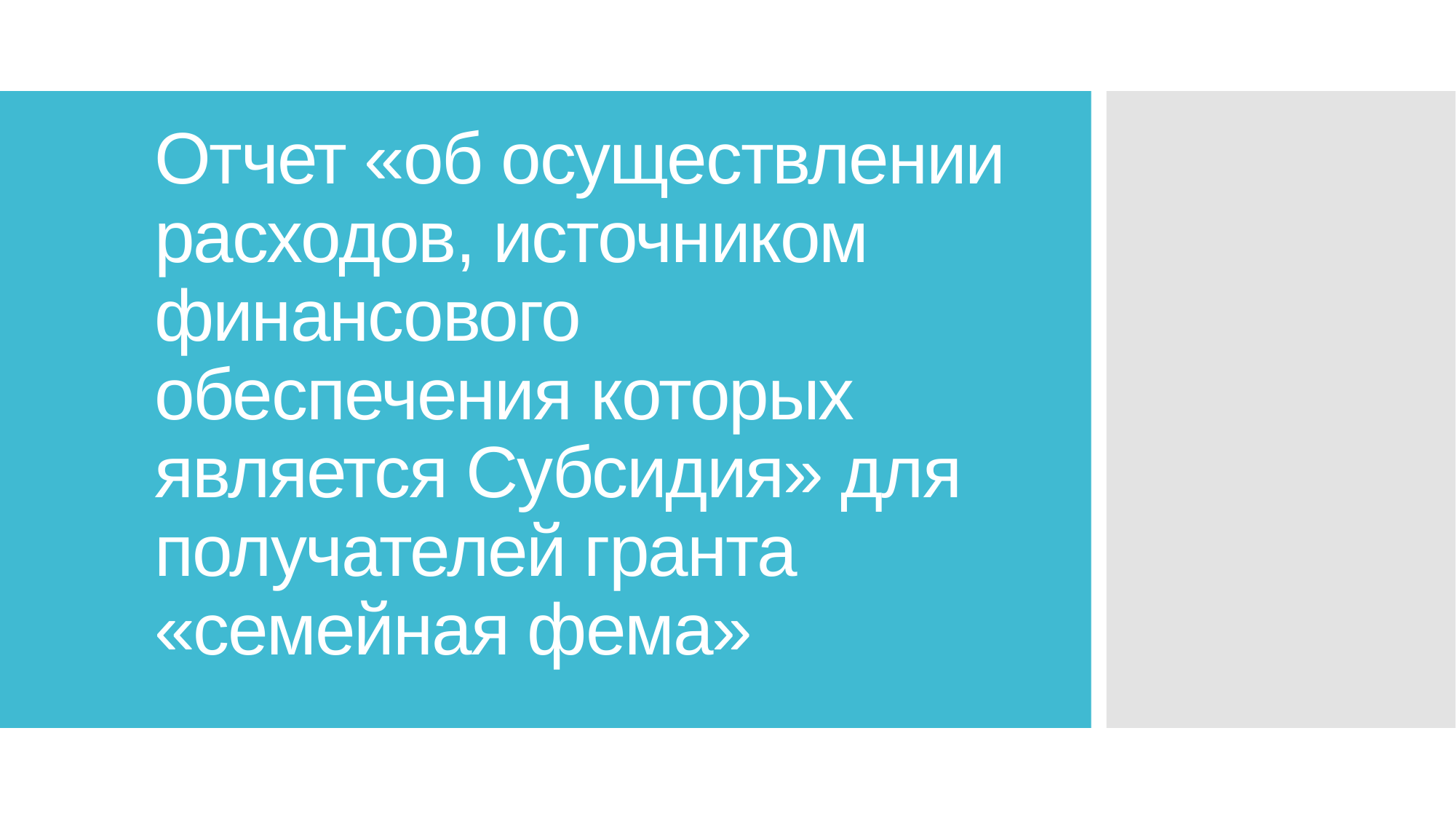

# Отчет «об осуществлении расходов, источником финансового обеспечения которых является Субсидия» для получателей гранта «семейная фема»